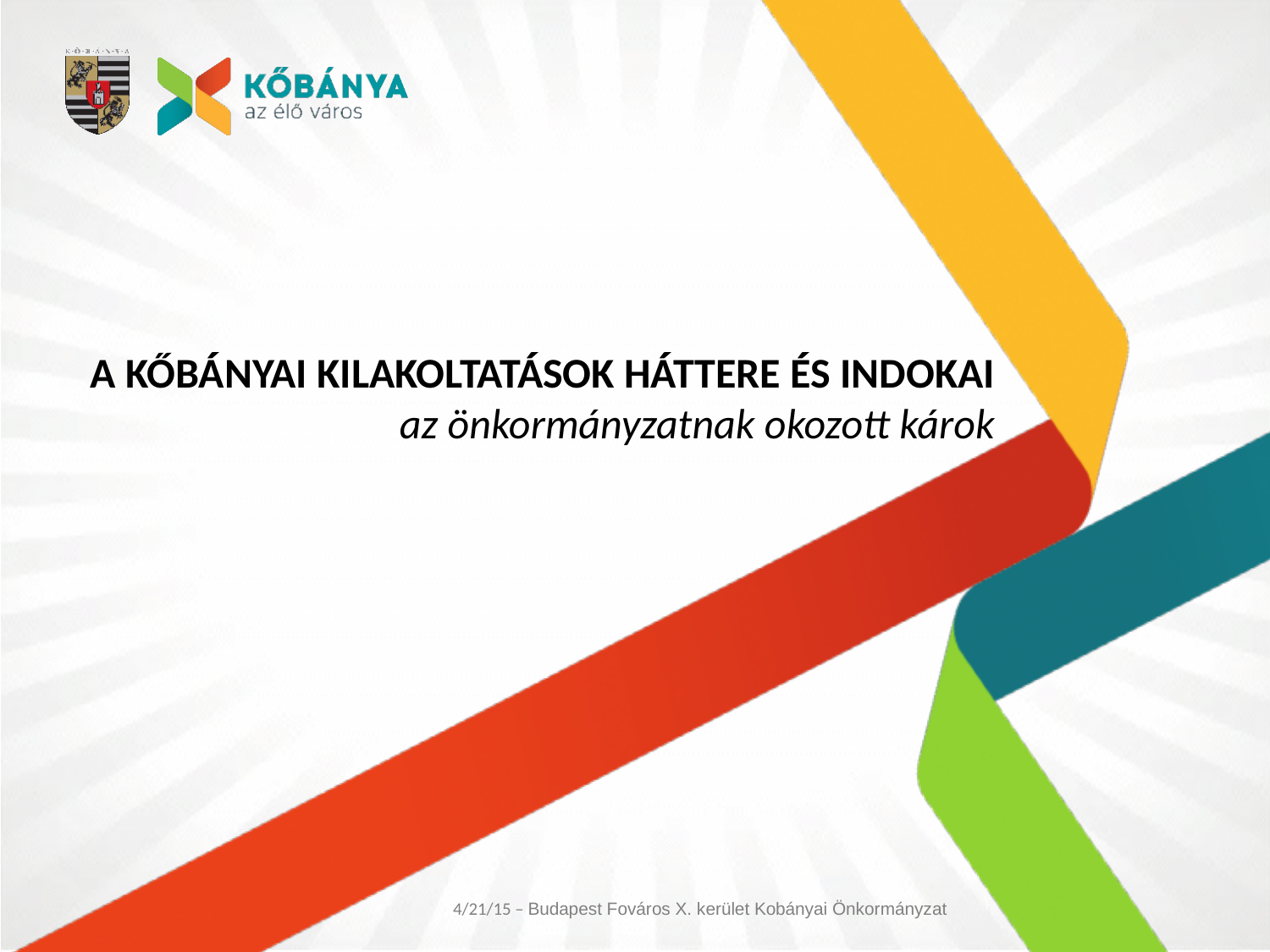

# A KŐBÁNYAI KILAKOLTATÁSOK HÁTTERE ÉS INDOKAI az önkormányzatnak okozott károk